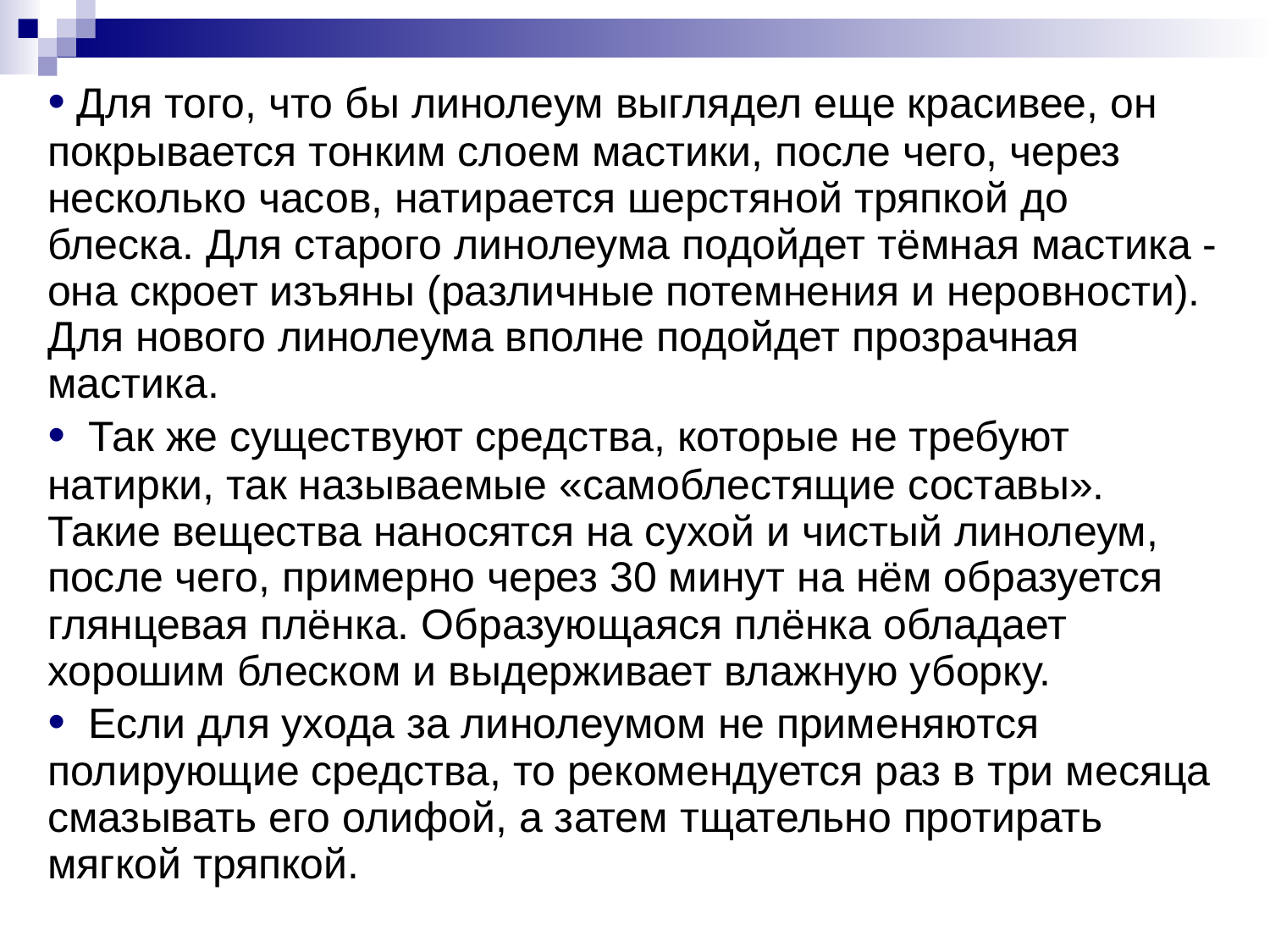

• Для того, что бы линолеум выглядел еще красивее, он
покрывается тонким слоем мастики, после чего, через
несколько часов, натирается шерстяной тряпкой до
блеска. Для старого линолеума подойдет тёмная мастика -
она скроет изъяны (различные потемнения и неровности).
Для нового линолеума вполне подойдет прозрачная
мастика.
•  Так же существуют средства, которые не требуют
натирки, так называемые «самоблестящие составы».
Такие вещества наносятся на сухой и чистый линолеум,
после чего, примерно через 30 минут на нём образуется
глянцевая плёнка. Образующаяся плёнка обладает
хорошим блеском и выдерживает влажную уборку.
•  Если для ухода за линолеумом не применяются
полирующие средства, то рекомендуется раз в три месяца
смазывать его олифой, а затем тщательно протирать
мягкой тряпкой.